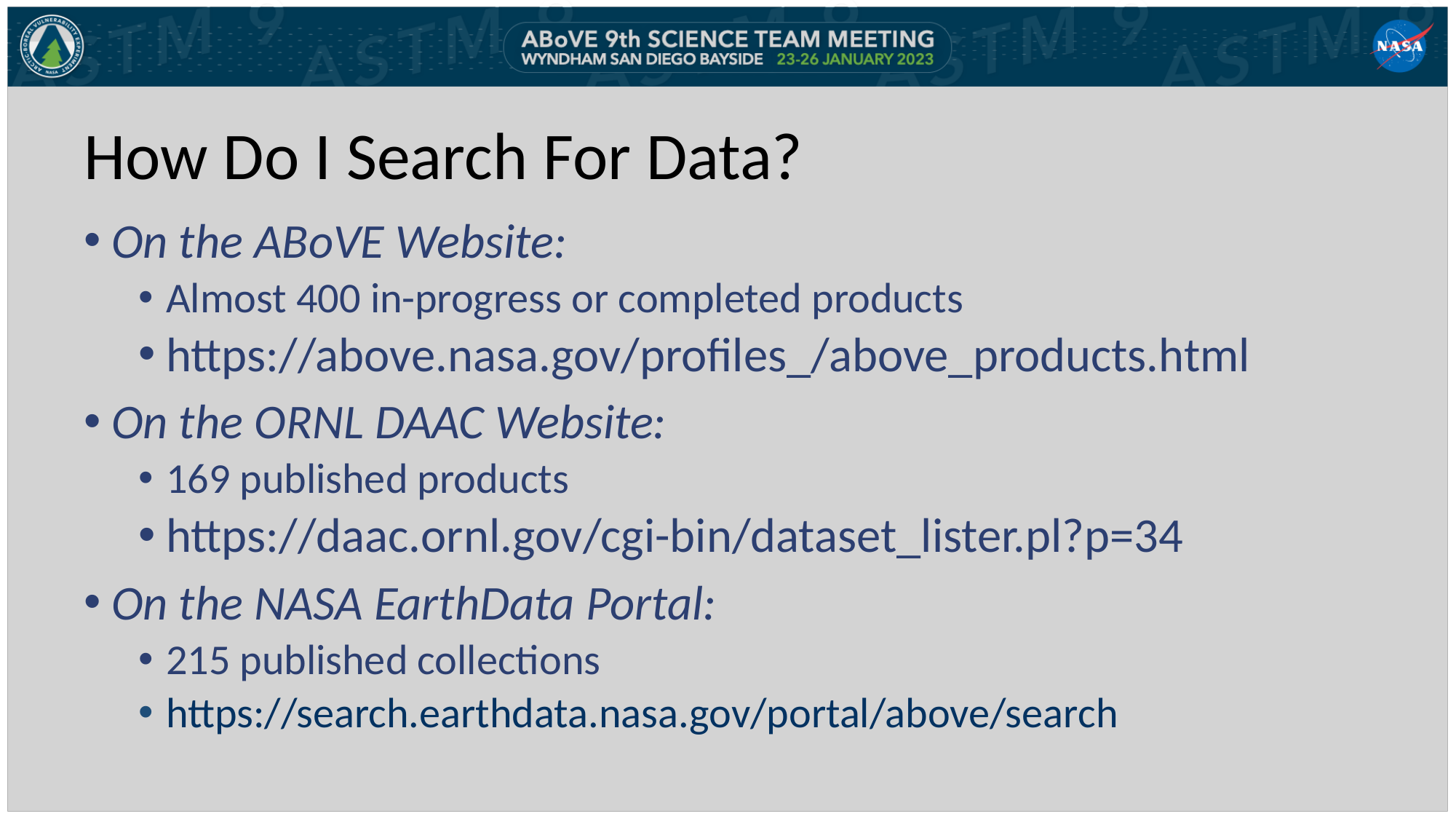

# How Do I Search For Data?
On the ABoVE Website:
Almost 400 in-progress or completed products
https://above.nasa.gov/profiles_/above_products.html
On the ORNL DAAC Website:
169 published products
https://daac.ornl.gov/cgi-bin/dataset_lister.pl?p=34
On the NASA EarthData Portal:
215 published collections
https://search.earthdata.nasa.gov/portal/above/search